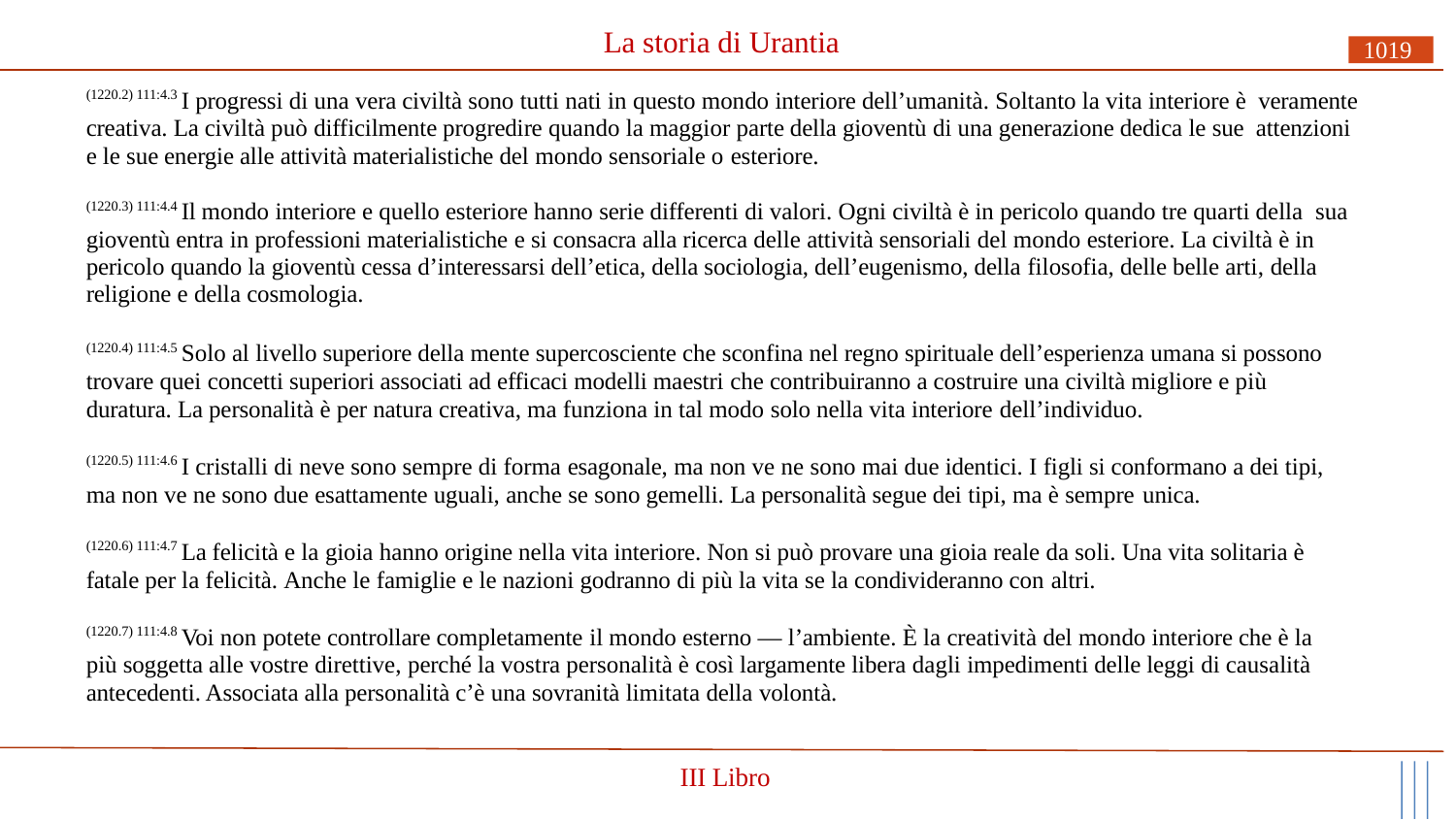

# La storia di Urantia
1019

(1220.2) 111:4.3 I progressi di una vera civiltà sono tutti nati in questo mondo interiore dell’umanità. Soltanto la vita interiore è  veramente creativa. La civiltà può difficilmente progredire quando la maggior parte della gioventù di una generazione dedica le sue  attenzioni e le sue energie alle attività materialistiche del mondo sensoriale o esteriore.

(1220.3) 111:4.4 Il mondo interiore e quello esteriore hanno serie differenti di valori. Ogni civiltà è in pericolo quando tre quarti della  sua gioventù entra in professioni materialistiche e si consacra alla ricerca delle attività sensoriali del mondo esteriore. La civiltà è in  pericolo quando la gioventù cessa d’interessarsi dell’etica, della sociologia, dell’eugenismo, della filosofia, delle belle arti, della  religione e della cosmologia.

(1220.4) 111:4.5 Solo al livello superiore della mente supercosciente che sconfina nel regno spirituale dell’esperienza umana si possono  trovare quei concetti superiori associati ad efficaci modelli maestri che contribuiranno a costruire una civiltà migliore e più  duratura. La personalità è per natura creativa, ma funziona in tal modo solo nella vita interiore dell’individuo.

(1220.5) 111:4.6 I cristalli di neve sono sempre di forma esagonale, ma non ve ne sono mai due identici. I figli si conformano a dei tipi,  ma non ve ne sono due esattamente uguali, anche se sono gemelli. La personalità segue dei tipi, ma è sempre unica.

(1220.6) 111:4.7 La felicità e la gioia hanno origine nella vita interiore. Non si può provare una gioia reale da soli. Una vita solitaria è  fatale per la felicità. Anche le famiglie e le nazioni godranno di più la vita se la condivideranno con altri.

(1220.7) 111:4.8 Voi non potete controllare completamente il mondo esterno — l’ambiente. È la creatività del mondo interiore che è la  più soggetta alle vostre direttive, perché la vostra personalità è così largamente libera dagli impedimenti delle leggi di causalità  antecedenti. Associata alla personalità c’è una sovranità limitata della volontà.

III Libro